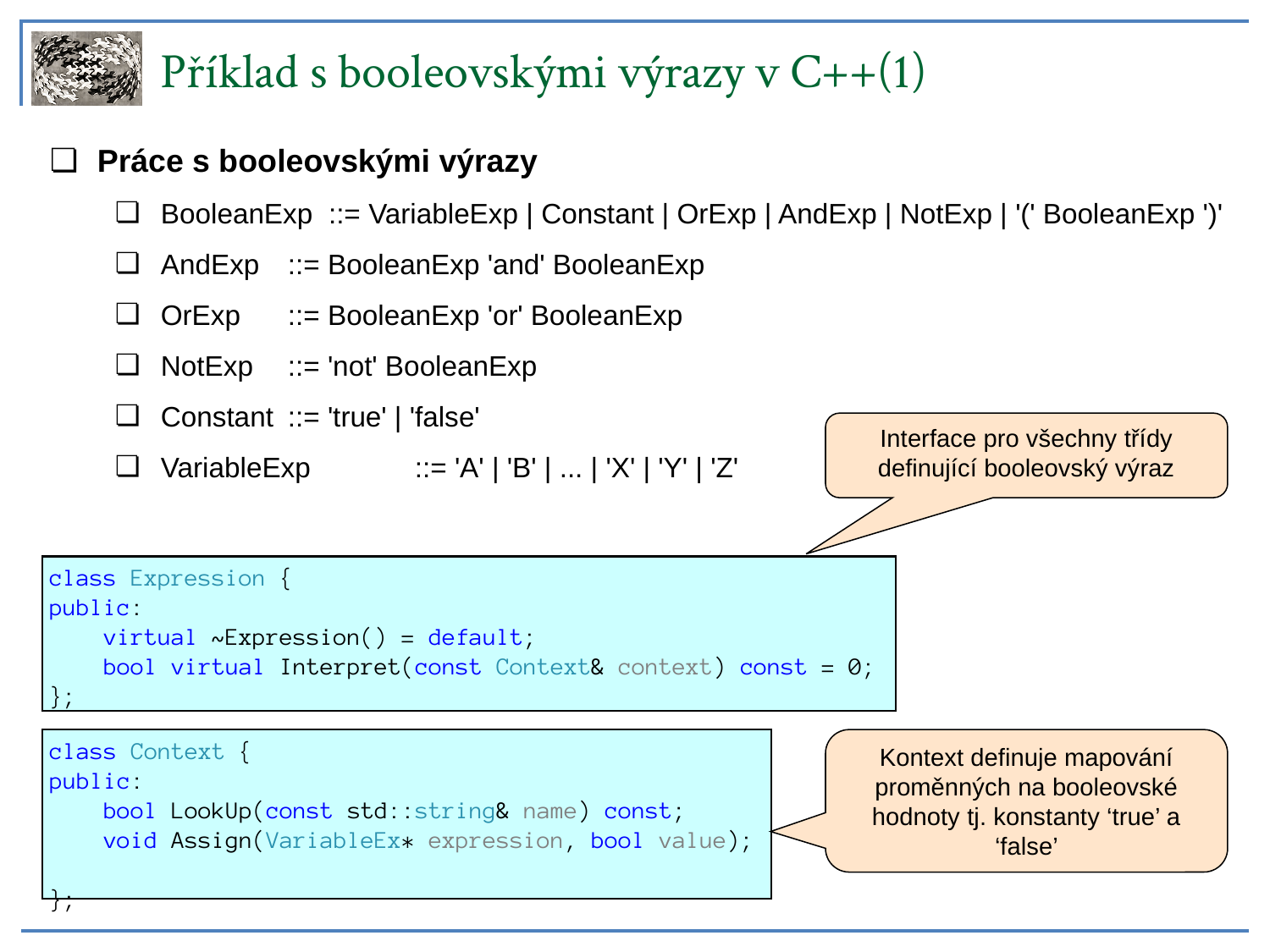

Příklad s booleovskými výrazy v C++(1)
Práce s booleovskými výrazy
BooleanExp  ::= VariableExp | Constant | OrExp | AndExp | NotExp | '(' BooleanExp ')'
AndExp 	::= BooleanExp 'and' BooleanExp
OrExp 	::= BooleanExp 'or' BooleanExp
NotExp 	::= 'not' BooleanExp
Constant 	::= 'true' | 'false'
VariableExp 	::= 'A' | 'B' | ... | 'X' | 'Y' | 'Z'
Interface pro všechny třídy
definující booleovský výraz
class Expression {
public:
    virtual ~Expression() = default;
    bool virtual Interpret(const Context& context) const = 0;
};
class Context {
public:
    bool LookUp(const std::string& name) const;
    void Assign(VariableEx* expression, bool value);
};
Kontext definuje mapování
proměnných na booleovské hodnoty tj. konstanty ‘true’ a ‘false’